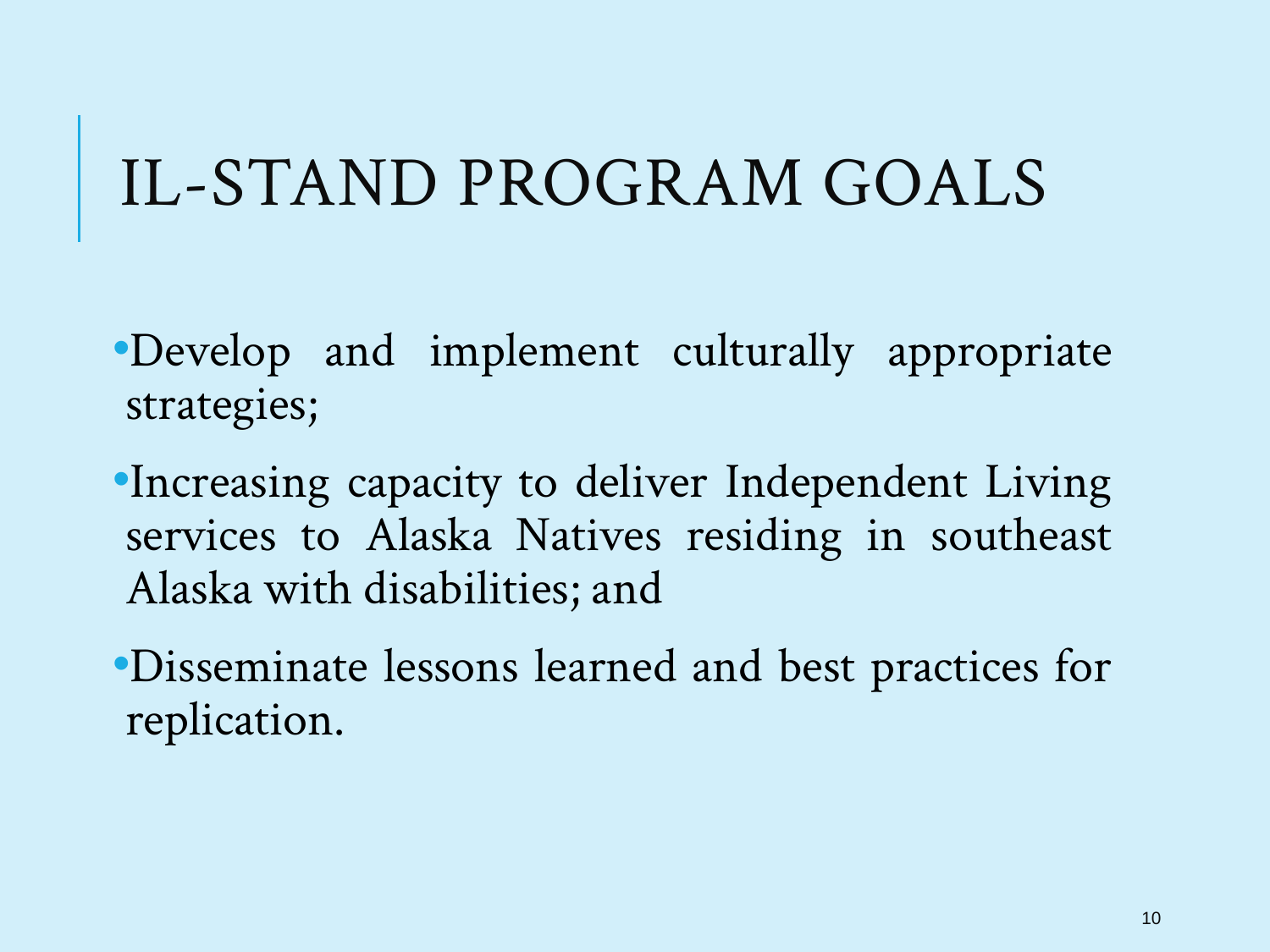

# IL-STAND Program goals
Develop and implement culturally appropriate strategies;
Increasing capacity to deliver Independent Living services to Alaska Natives residing in southeast Alaska with disabilities; and
Disseminate lessons learned and best practices for replication.
10